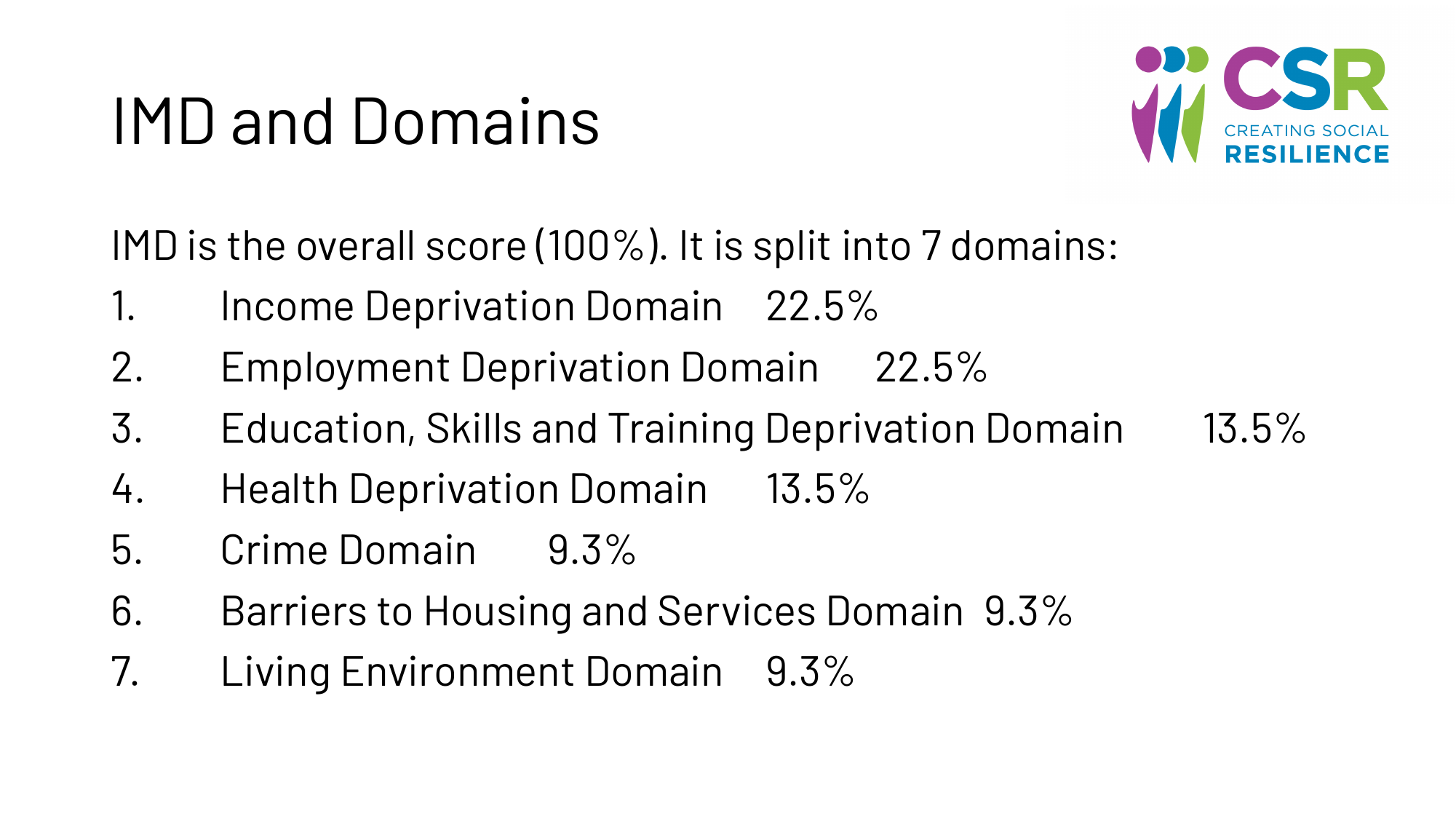

# IMD and Domains
IMD is the overall score (100%). It is split into 7 domains:
1.	Income Deprivation Domain	22.5%
2.	Employment Deprivation Domain	22.5%
3.	Education, Skills and Training Deprivation Domain	13.5%
4.	Health Deprivation Domain	13.5%
5.	Crime Domain	9.3%
6.	Barriers to Housing and Services Domain	9.3%
7.	Living Environment Domain	9.3%